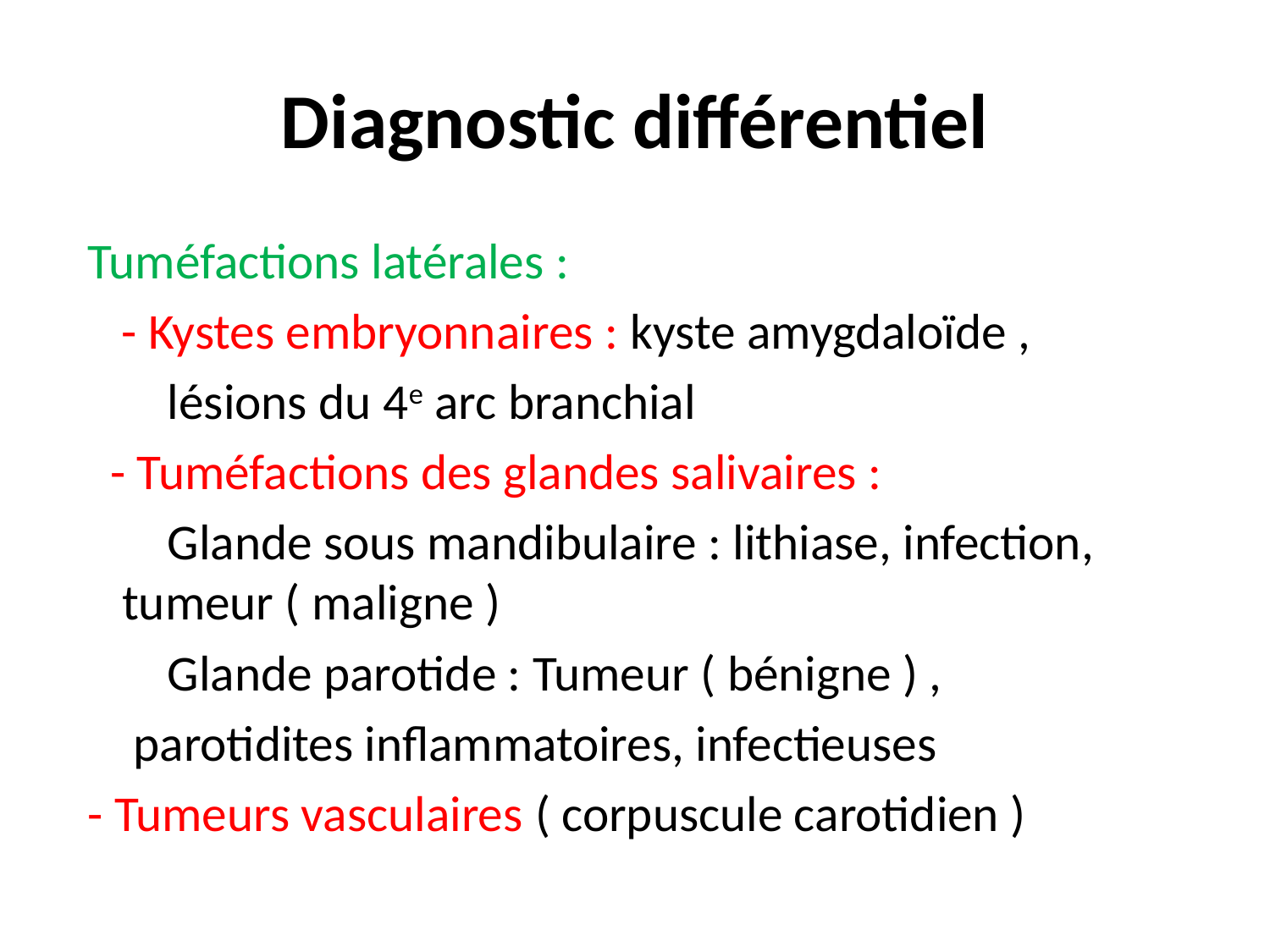

# Diagnostic différentiel
 Tuméfactions latérales :
    - Kystes embryonnaires : kyste amygdaloïde ,
        lésions du 4e arc branchial
   - Tuméfactions des glandes salivaires :
        Glande sous mandibulaire : lithiase, infection, tumeur ( maligne )
        Glande parotide : Tumeur ( bénigne ) ,
     parotidites inflammatoires, infectieuses
 - Tumeurs vasculaires ( corpuscule carotidien )